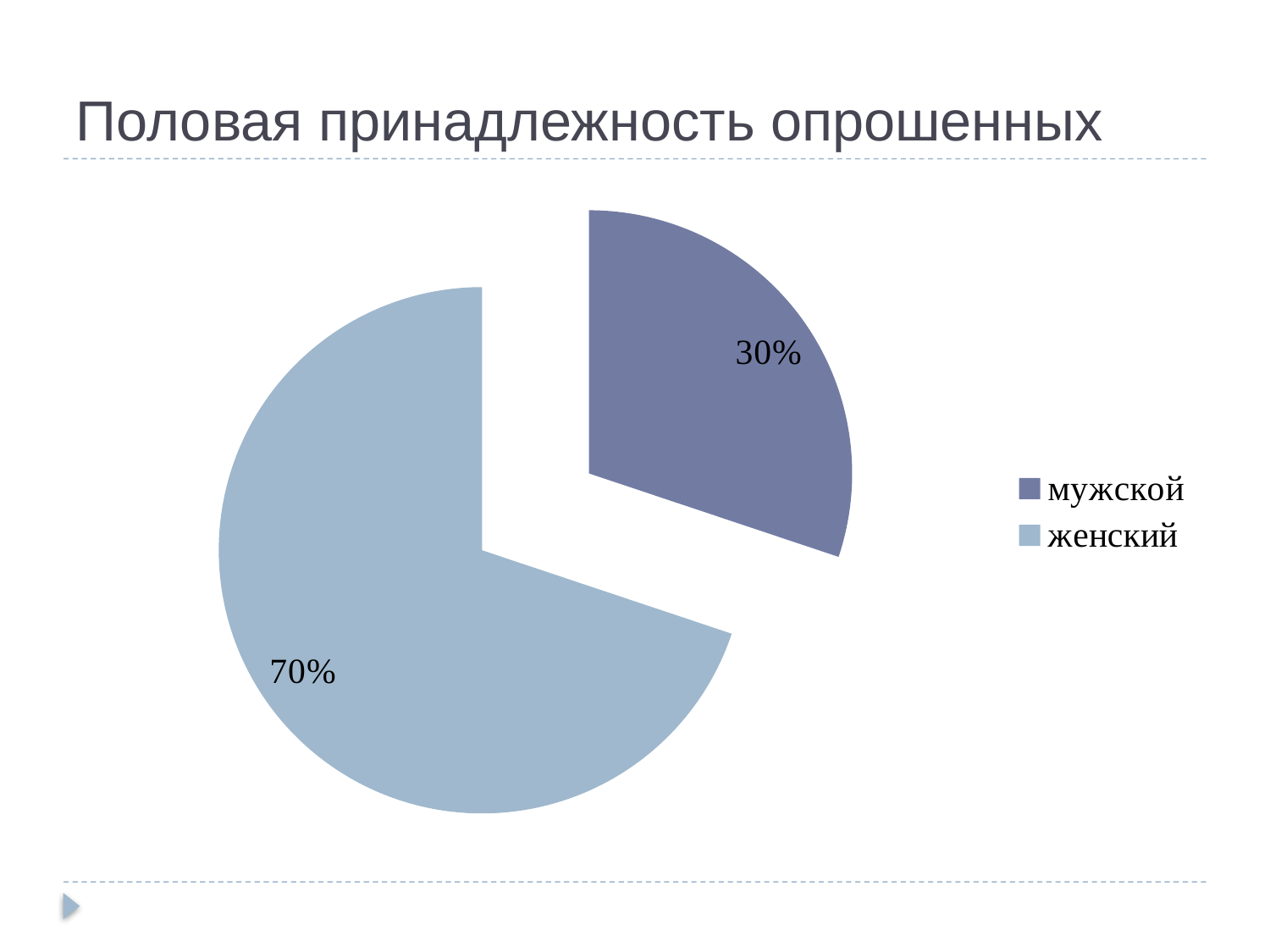

# Половая принадлежность опрошенных

### Chart

| Category | Продажи |
|---|---|
| мужской | 22.0 |
| женский | 51.0 |